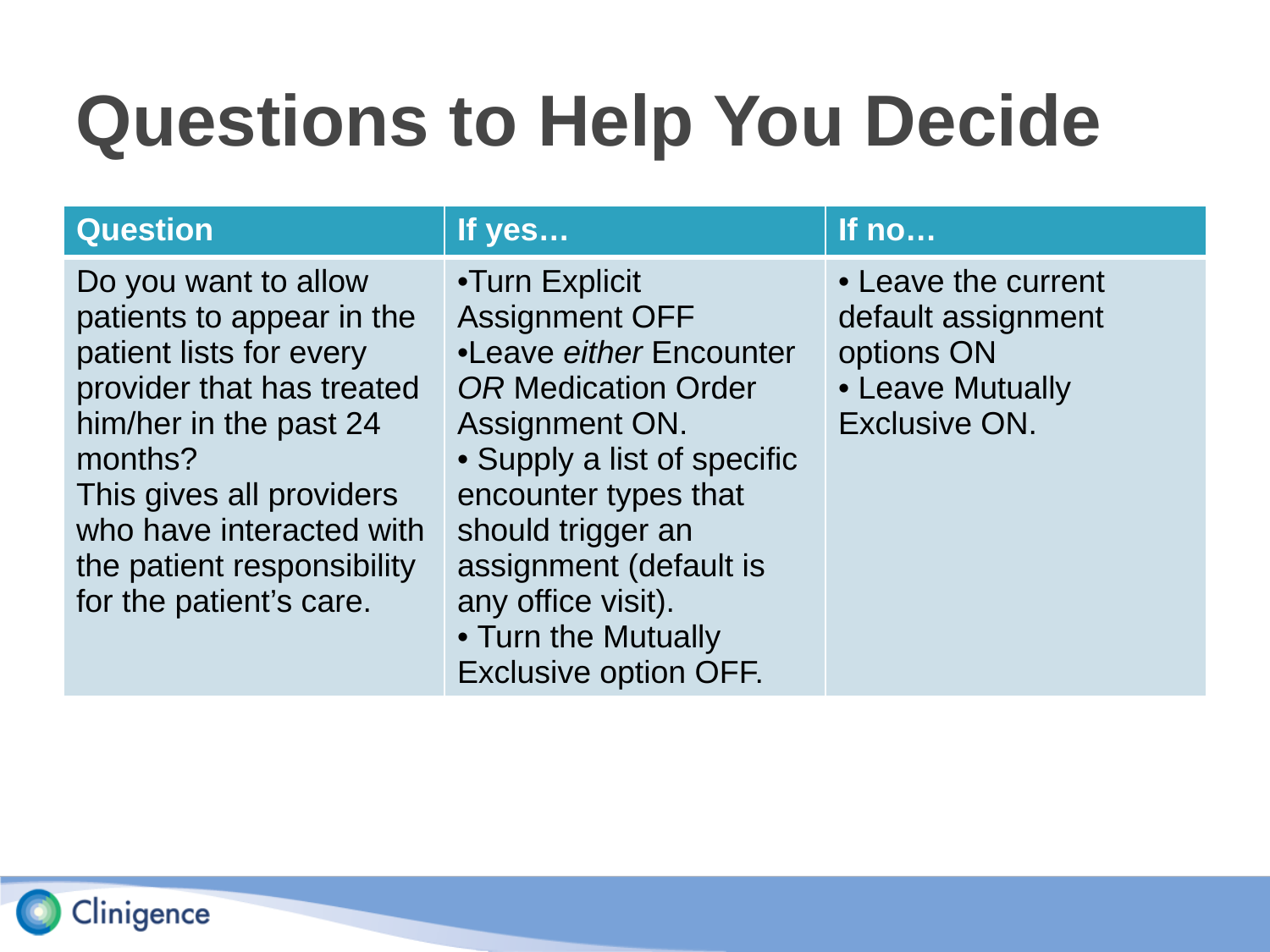

# Questions to Help You Decide
| Question | If yes… | If no… |
| --- | --- | --- |
| Do you want to allow patients to appear in the patient lists for every provider that has treated him/her in the past 24 months? This gives all providers who have interacted with the patient responsibility for the patient’s care. | Turn Explicit Assignment OFF Leave either Encounter OR Medication Order Assignment ON. Supply a list of specific encounter types that should trigger an assignment (default is any office visit). Turn the Mutually Exclusive option OFF. | Leave the current default assignment options ON Leave Mutually Exclusive ON. |